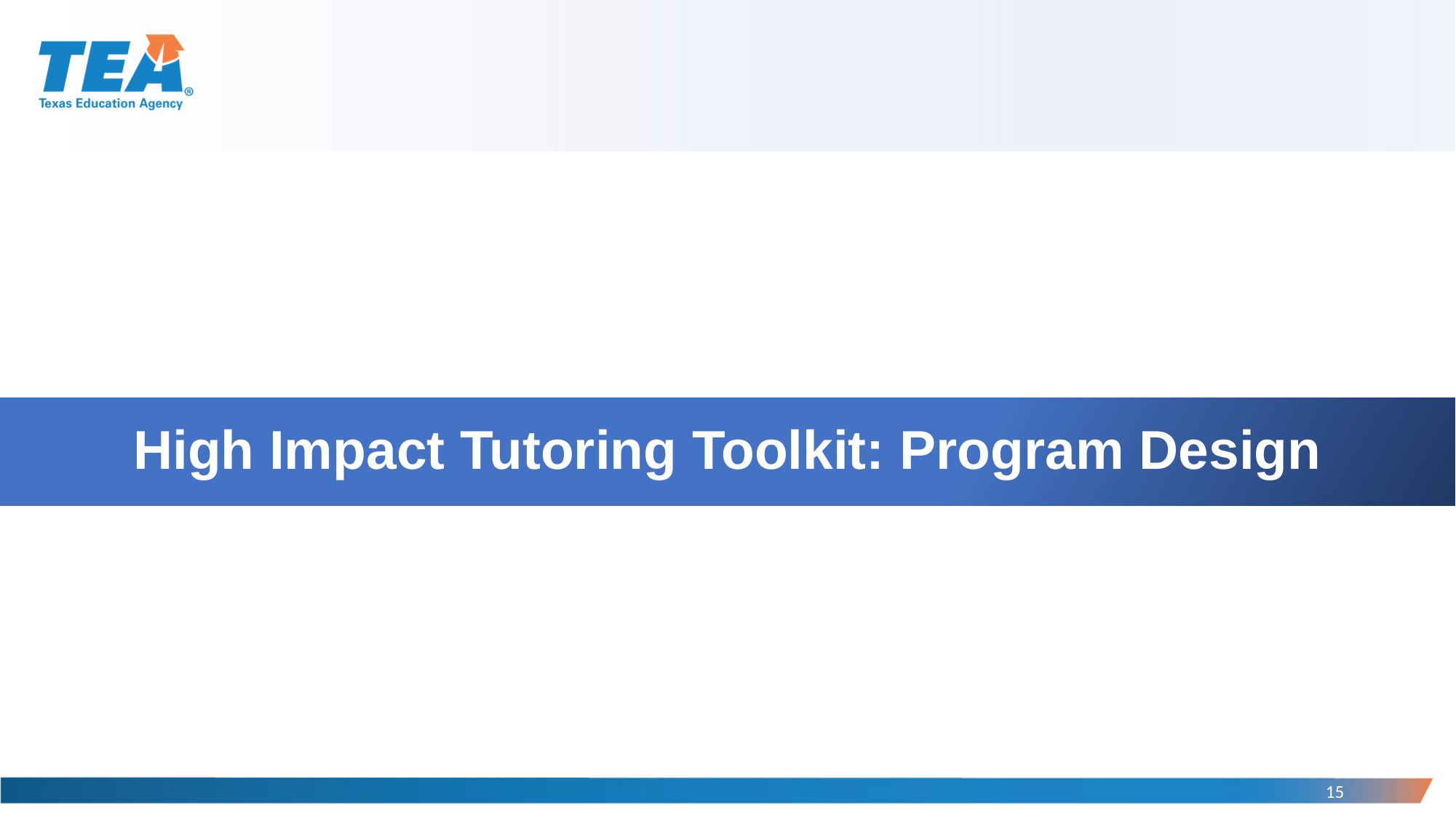

# High Impact Tutoring Toolkit: Program Design
15